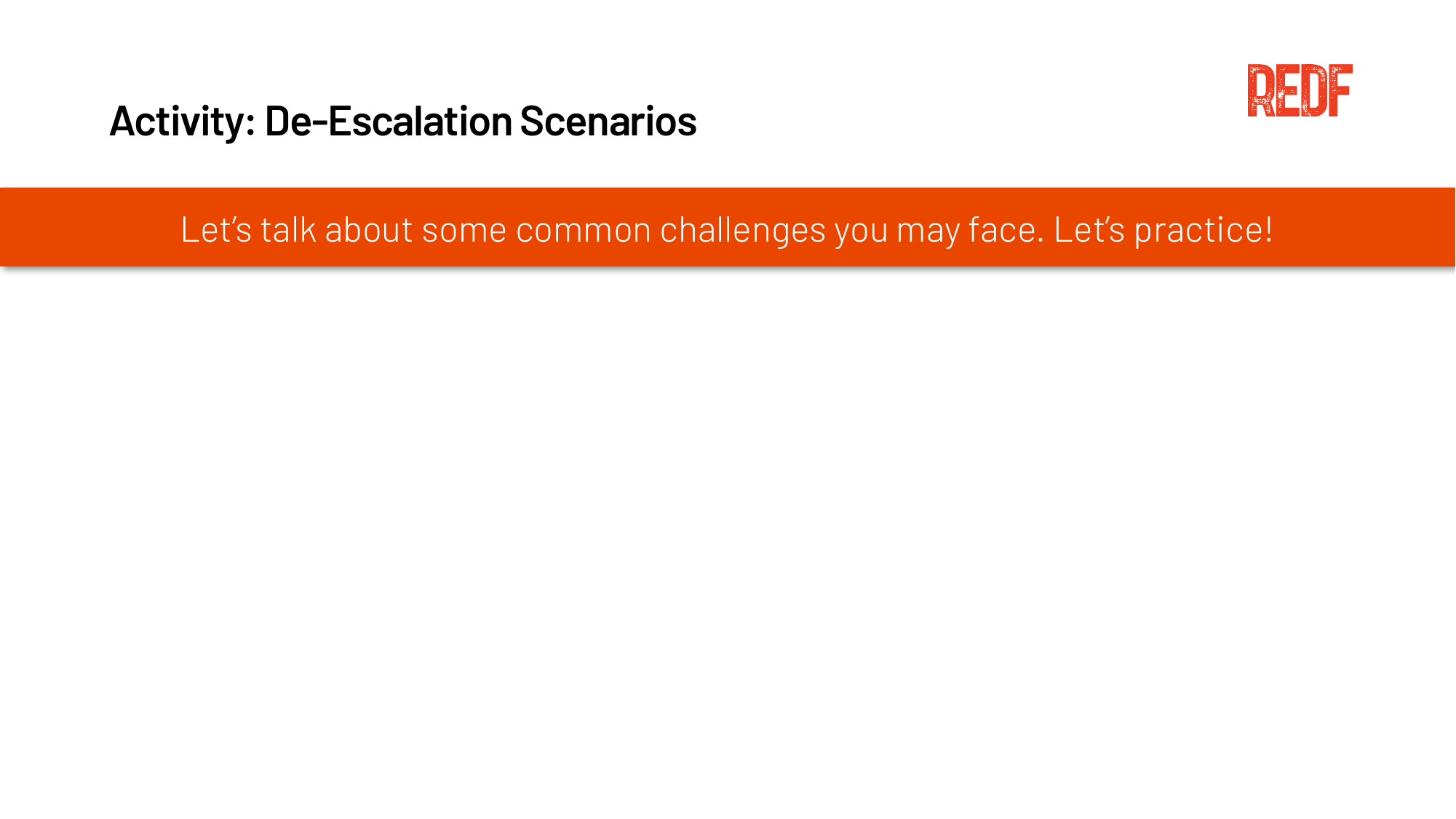

# Activity: De-Escalation Scenarios

Let’s talk about some common challenges you may face. Let’s practice!